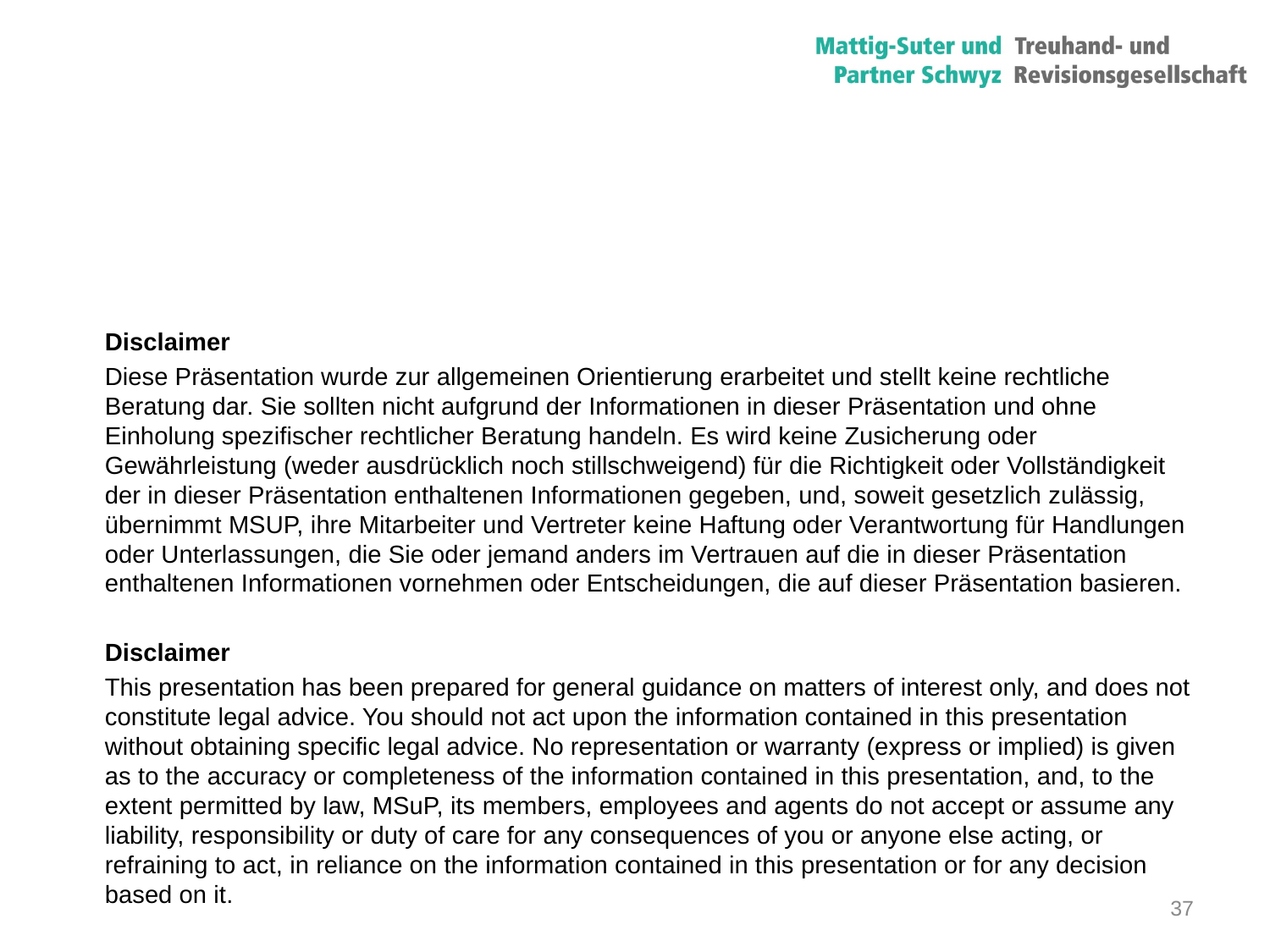

Disclaimer
Diese Präsentation wurde zur allgemeinen Orientierung erarbeitet und stellt keine rechtliche Beratung dar. Sie sollten nicht aufgrund der Informationen in dieser Präsentation und ohne Einholung spezifischer rechtlicher Beratung handeln. Es wird keine Zusicherung oder Gewährleistung (weder ausdrücklich noch stillschweigend) für die Richtigkeit oder Vollständigkeit der in dieser Präsentation enthaltenen Informationen gegeben, und, soweit gesetzlich zulässig, übernimmt MSUP, ihre Mitarbeiter und Vertreter keine Haftung oder Verantwortung für Handlungen oder Unterlassungen, die Sie oder jemand anders im Vertrauen auf die in dieser Präsentation enthaltenen Informationen vornehmen oder Entscheidungen, die auf dieser Präsentation basieren.

Disclaimer
This presentation has been prepared for general guidance on matters of interest only, and does not constitute legal advice. You should not act upon the information contained in this presentation without obtaining specific legal advice. No representation or warranty (express or implied) is given as to the accuracy or completeness of the information contained in this presentation, and, to the extent permitted by law, MSuP, its members, employees and agents do not accept or assume any liability, responsibility or duty of care for any consequences of you or anyone else acting, or refraining to act, in reliance on the information contained in this presentation or for any decision based on it.
#